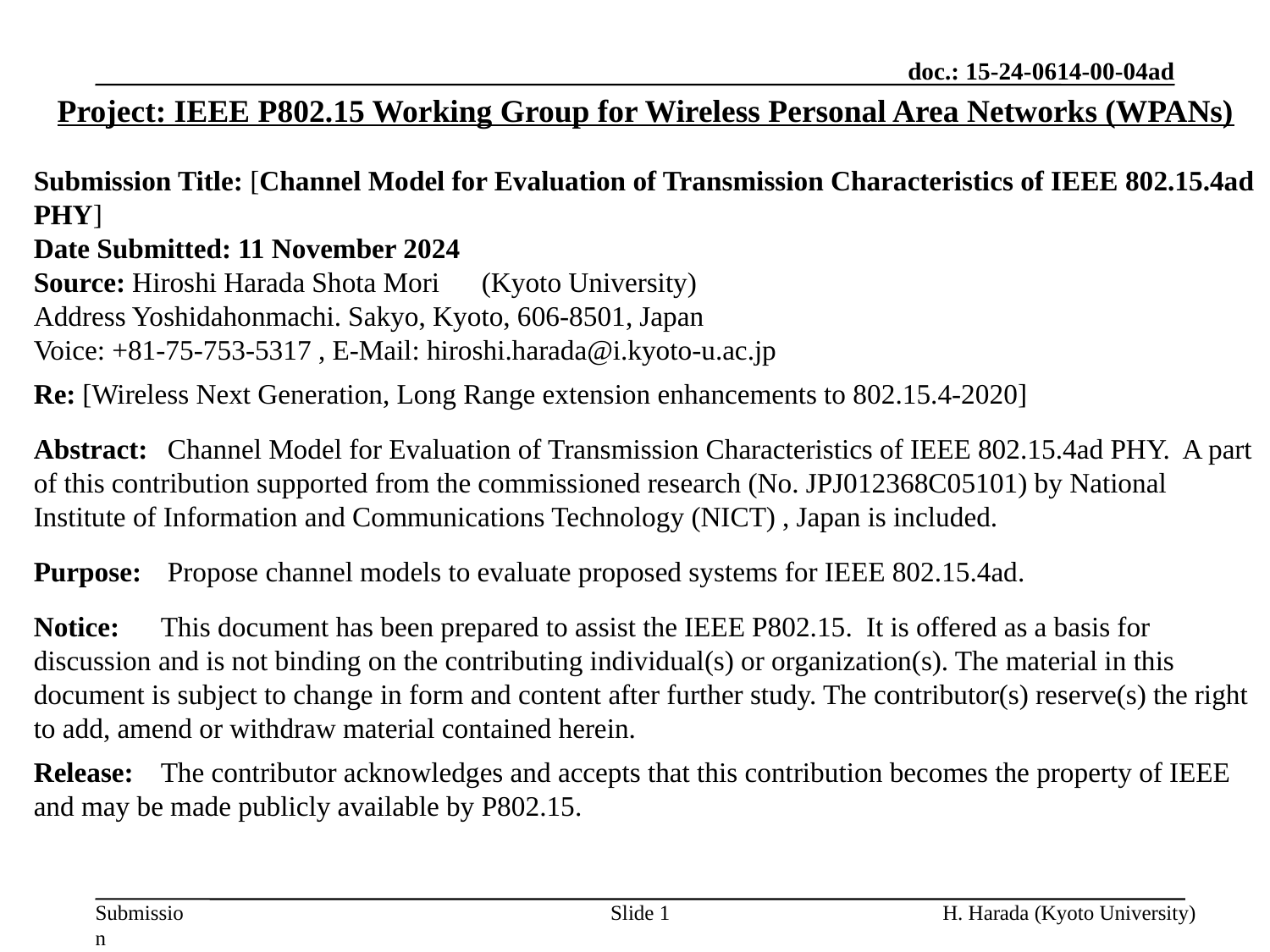

Project: IEEE P802.15 Working Group for Wireless Personal Area Networks (WPANs)

Submission Title: [Channel Model for Evaluation of Transmission Characteristics of IEEE 802.15.4ad PHY]
Date Submitted: 11 November 2024
Source: Hiroshi Harada Shota Mori　(Kyoto University)
Address Yoshidahonmachi. Sakyo, Kyoto, 606-8501, Japan
Voice: +81-75-753-5317 , E-Mail: hiroshi.harada@i.kyoto-u.ac.jp
Re: [Wireless Next Generation, Long Range extension enhancements to 802.15.4-2020]
Abstract:	 Channel Model for Evaluation of Transmission Characteristics of IEEE 802.15.4ad PHY.  A part of this contribution supported from the commissioned research (No. JPJ012368C05101) by National Institute of Information and Communications Technology (NICT) , Japan is included.
Purpose:	 Propose channel models to evaluate proposed systems for IEEE 802.15.4ad.
Notice:	This document has been prepared to assist the IEEE P802.15.  It is offered as a basis for discussion and is not binding on the contributing individual(s) or organization(s). The material in this document is subject to change in form and content after further study. The contributor(s) reserve(s) the right to add, amend or withdraw material contained herein.
Release:	The contributor acknowledges and accepts that this contribution becomes the property of IEEE and may be made publicly available by P802.15.
Slide 1
H. Harada (Kyoto University)